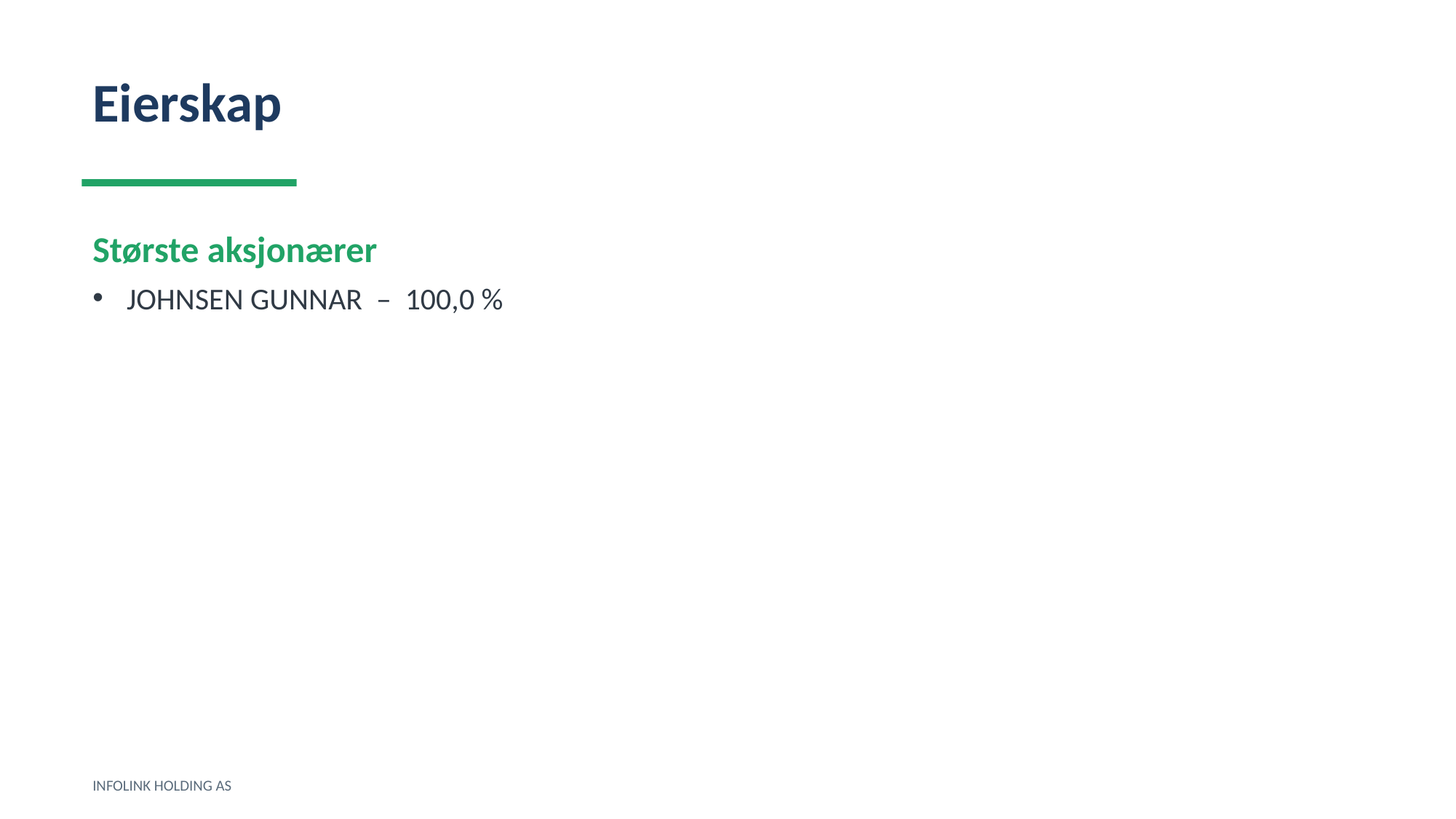

Eierskap

Største aksjonærer
JOHNSEN GUNNAR  –  100,0 %
INFOLINK HOLDING AS